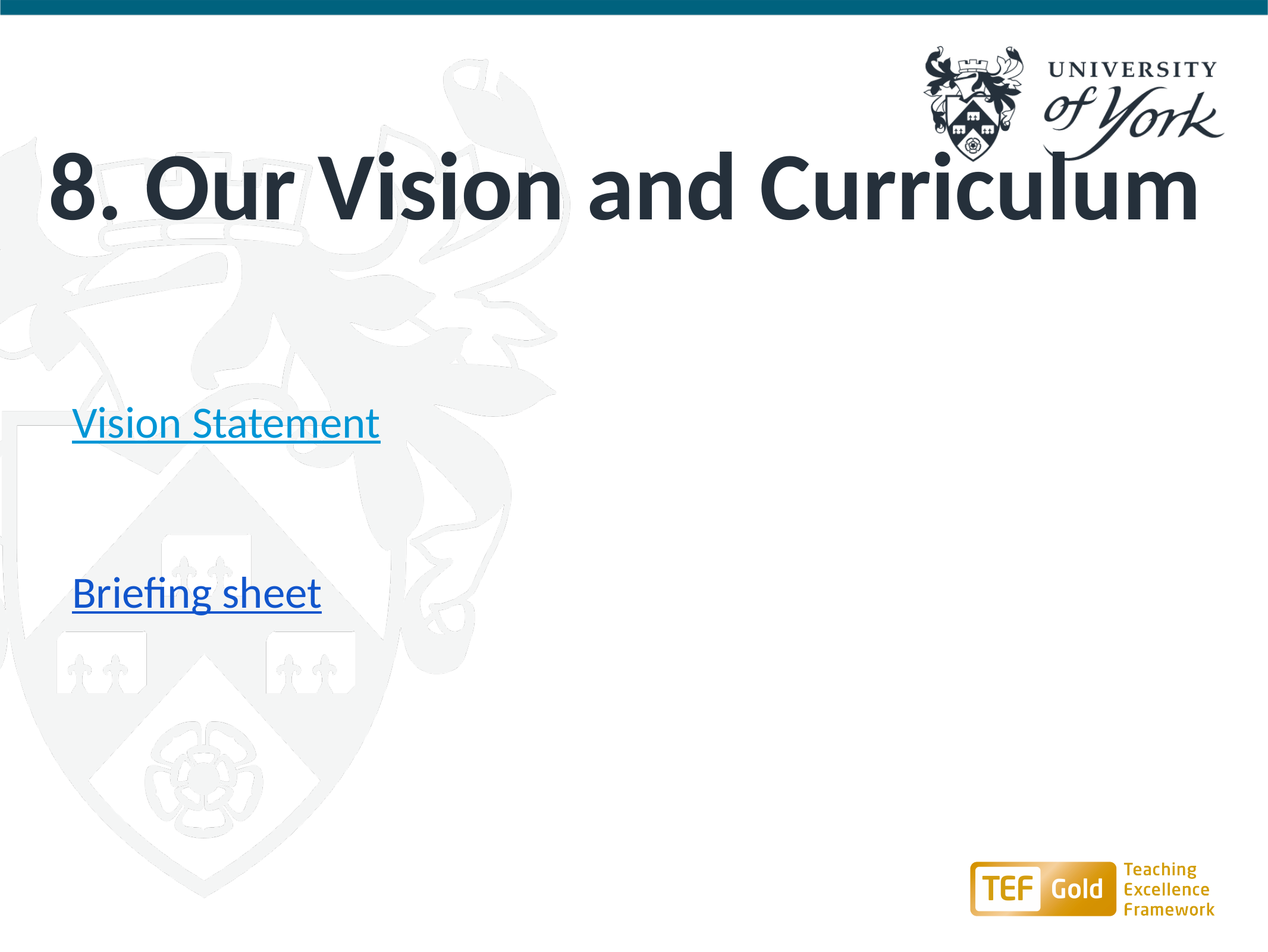

# 8. Our Vision and Curriculum
Vision Statement

Briefing sheet